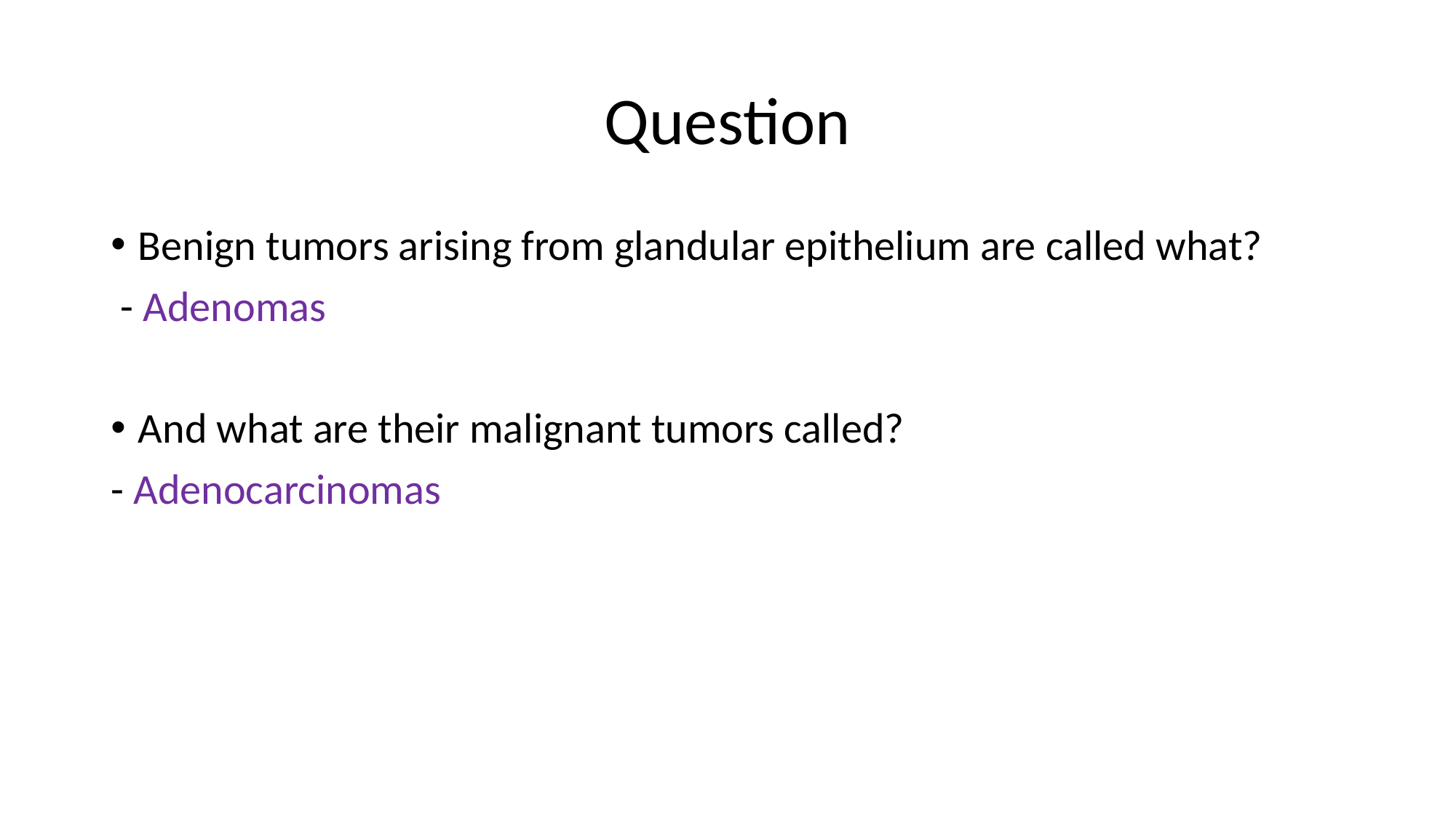

# Question
Benign tumors arising from glandular epithelium are called what?
 - Adenomas

And what are their malignant tumors called?
- Adenocarcinomas